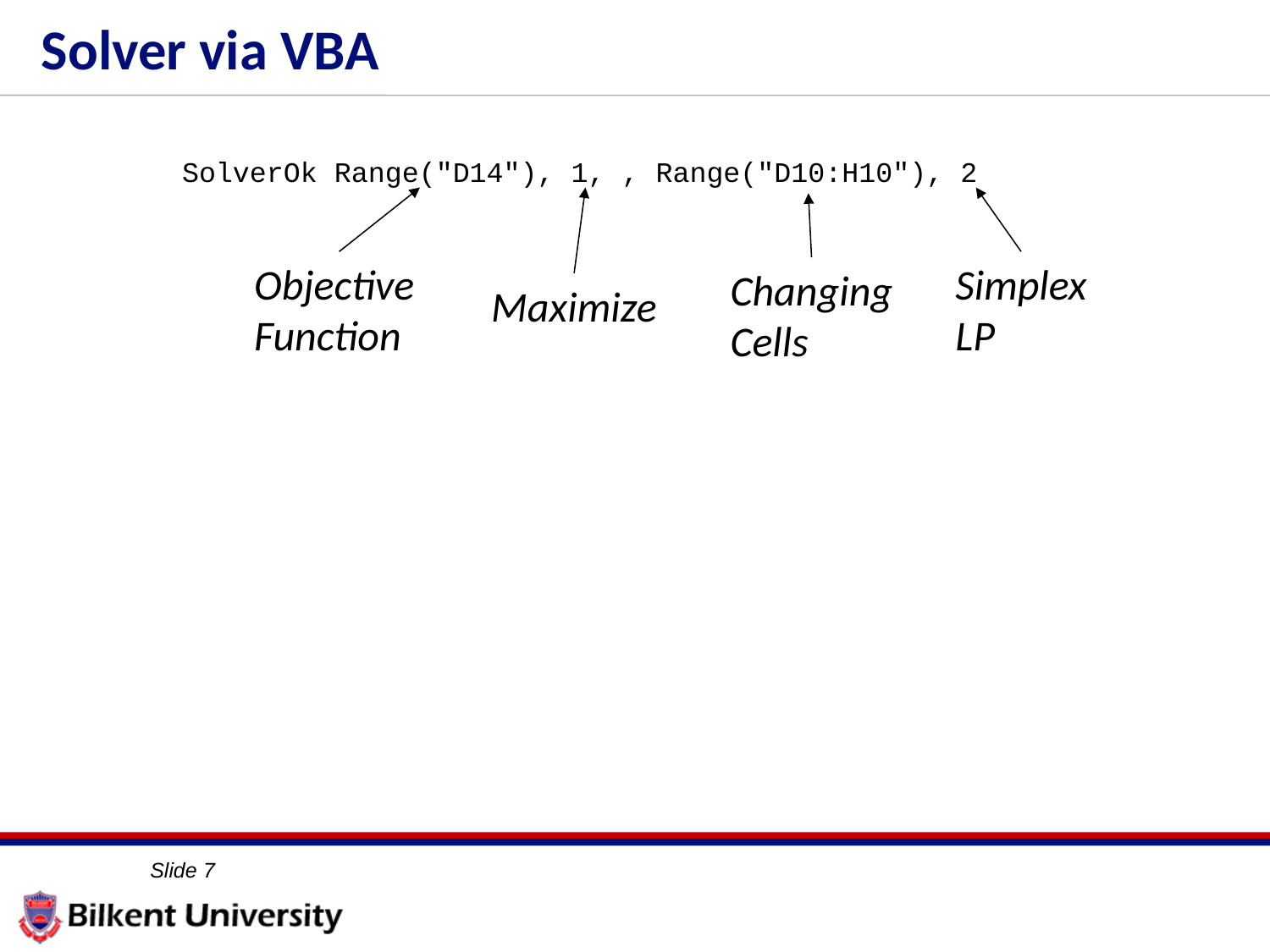

# Solver via VBA
	SolverOk Range("D14"), 1, , Range("D10:H10"), 2
Objective
Function
Simplex
LP
Changing
Cells
Maximize